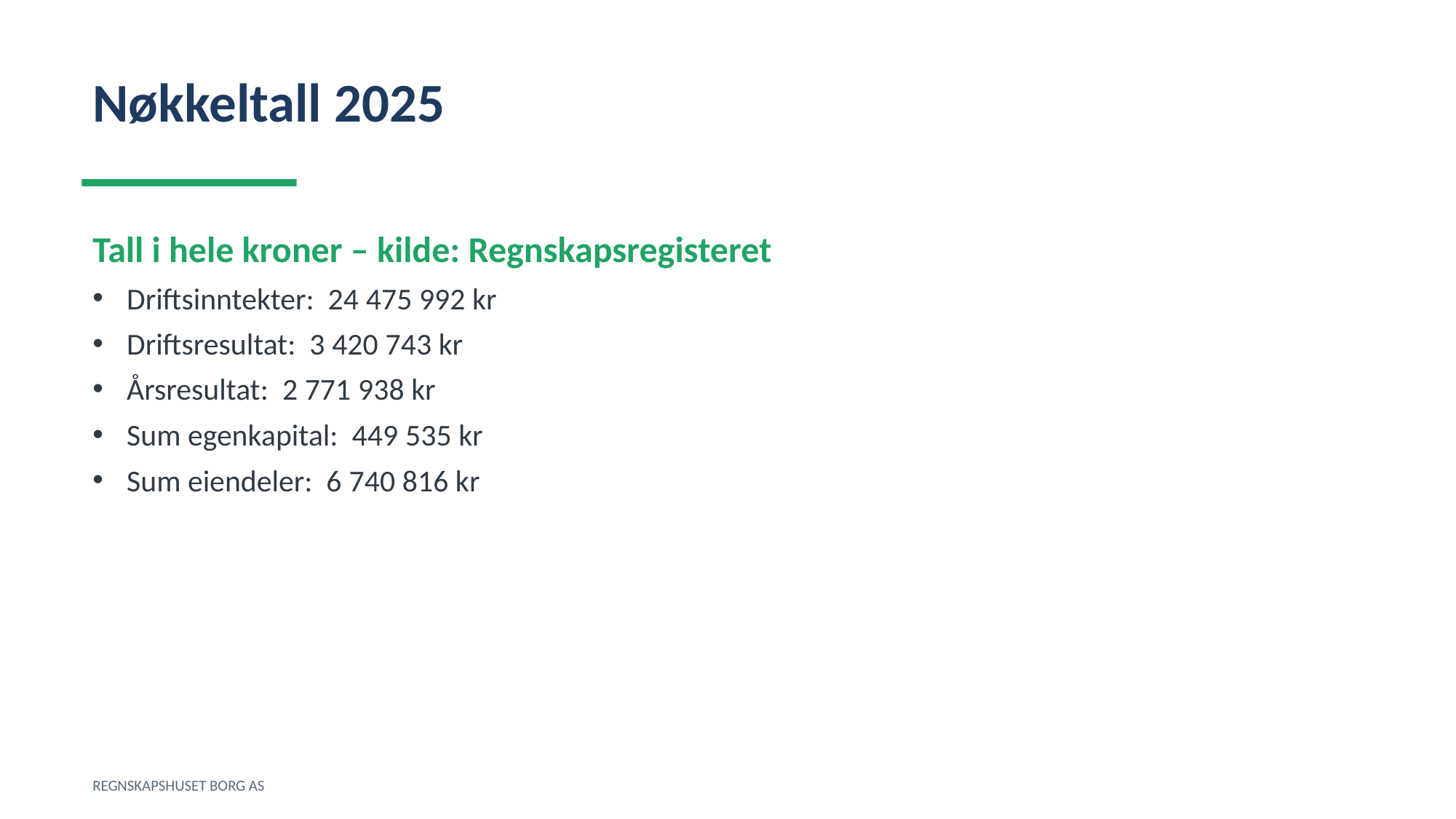

Nøkkeltall 2025

Tall i hele kroner – kilde: Regnskapsregisteret
Driftsinntekter:  24 475 992 kr
Driftsresultat:  3 420 743 kr
Årsresultat:  2 771 938 kr
Sum egenkapital:  449 535 kr
Sum eiendeler:  6 740 816 kr
REGNSKAPSHUSET BORG AS